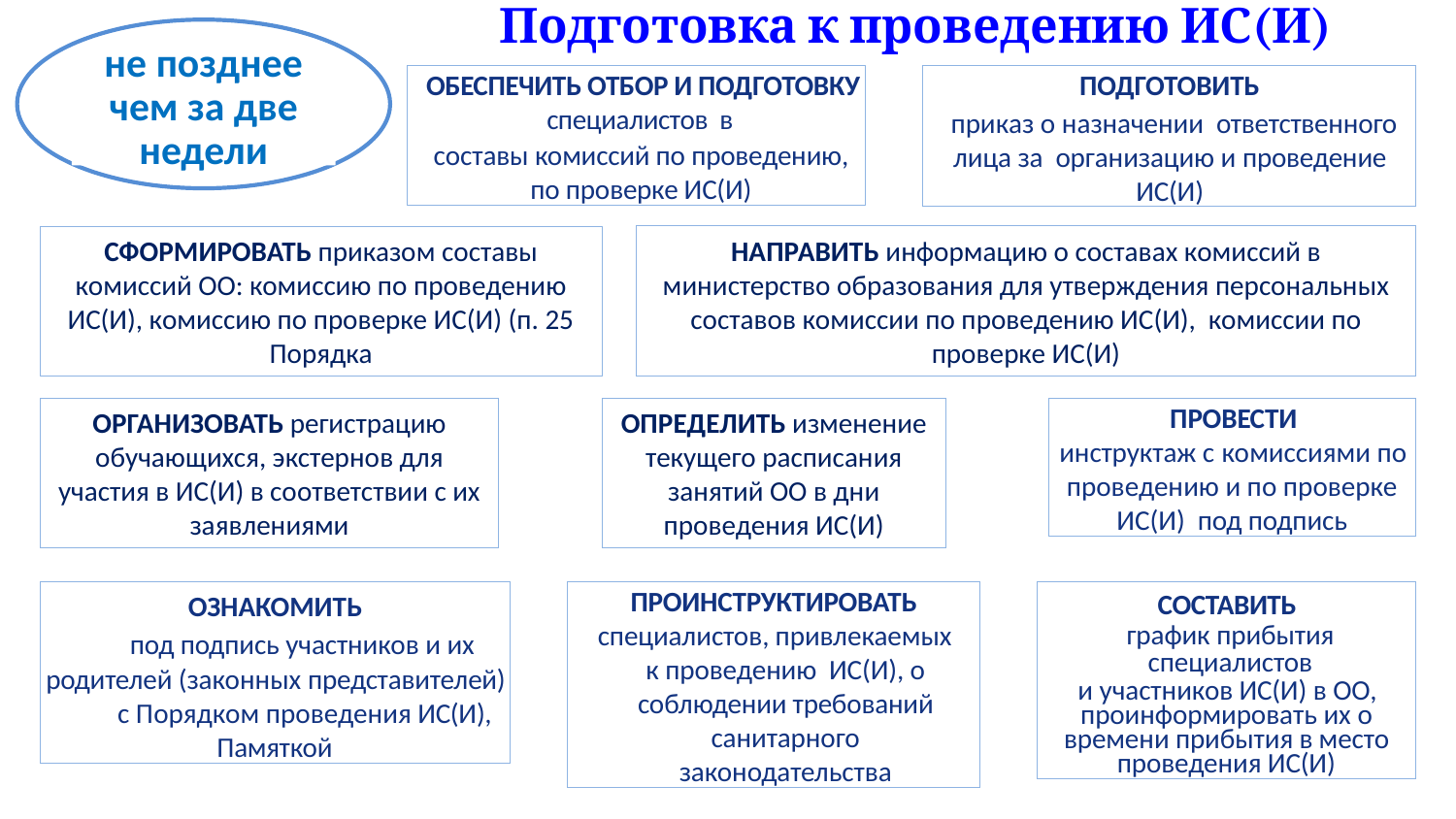

Подготовка к проведению ИС(И)

не позднее чем за две недели
ОБЕСПЕЧИТЬ ОТБОР И ПОДГОТОВКУ специалистов  в
составы комиссий по проведению, по проверке ИС(И)
ПОДГОТОВИТЬ
приказ о назначении  ответственного лица за  организацию и проведение ИС(И)
СФОРМИРОВАТЬ приказом составы комиссий ОО: комиссию по проведению ИС(И), комиссию по проверке ИС(И) (п. 25 Порядка
НАПРАВИТЬ информацию о составах комиссий в министерство образования для утверждения персональных составов комиссии по проведению ИС(И),  комиссии по проверке ИС(И)
ОРГАНИЗОВАТЬ регистрацию обучающихся, экстернов для участия в ИС(И) в соответствии с их заявлениями
ОПРЕДЕЛИТЬ изменение текущего расписания занятий ОО в дни проведения ИС(И)
ПРОВЕСТИ
инструктаж с комиссиями по проведению и по проверке ИС(И)  под подпись
ОЗНАКОМИТЬ
под подпись участников и их  родителей (законных представителей)
с Порядком проведения ИС(И), Памяткой
ПРОИНСТРУКТИРОВАТЬ
специалистов, привлекаемых  к проведению  ИС(И), о соблюдении требований санитарного законодательства
СОСТАВИТЬ
график прибытия специалистов
и участников ИС(И) в ОО,
проинформировать их о времени прибытия в место проведения ИС(И)